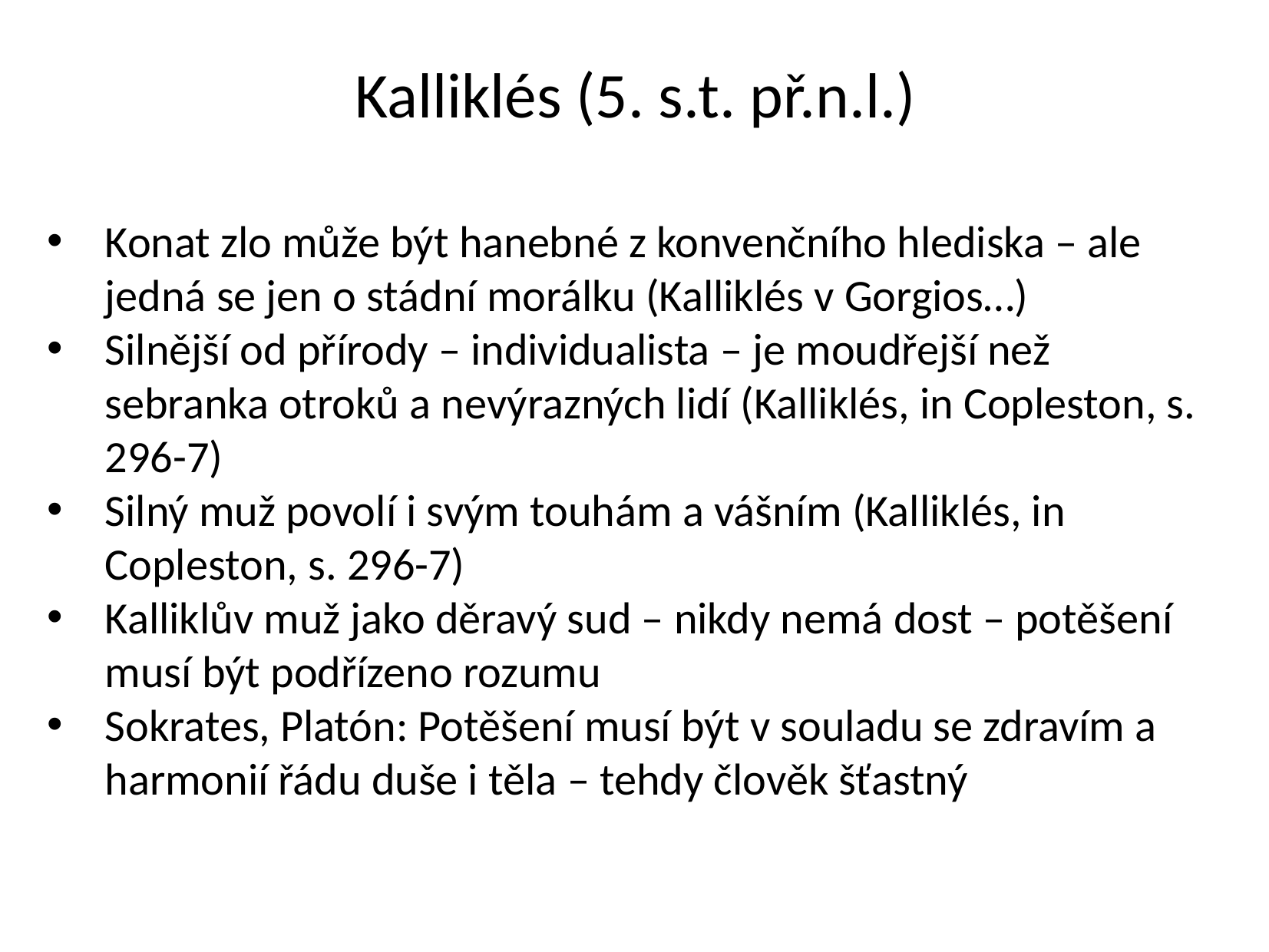

# Kalliklés (5. s.t. př.n.l.)
Konat zlo může být hanebné z konvenčního hlediska – ale jedná se jen o stádní morálku (Kalliklés v Gorgios…)
Silnější od přírody – individualista – je moudřejší než sebranka otroků a nevýrazných lidí (Kalliklés, in Copleston, s. 296-7)
Silný muž povolí i svým touhám a vášním (Kalliklés, in Copleston, s. 296-7)
Kalliklův muž jako děravý sud – nikdy nemá dost – potěšení musí být podřízeno rozumu
Sokrates, Platón: Potěšení musí být v souladu se zdravím a harmonií řádu duše i těla – tehdy člověk šťastný